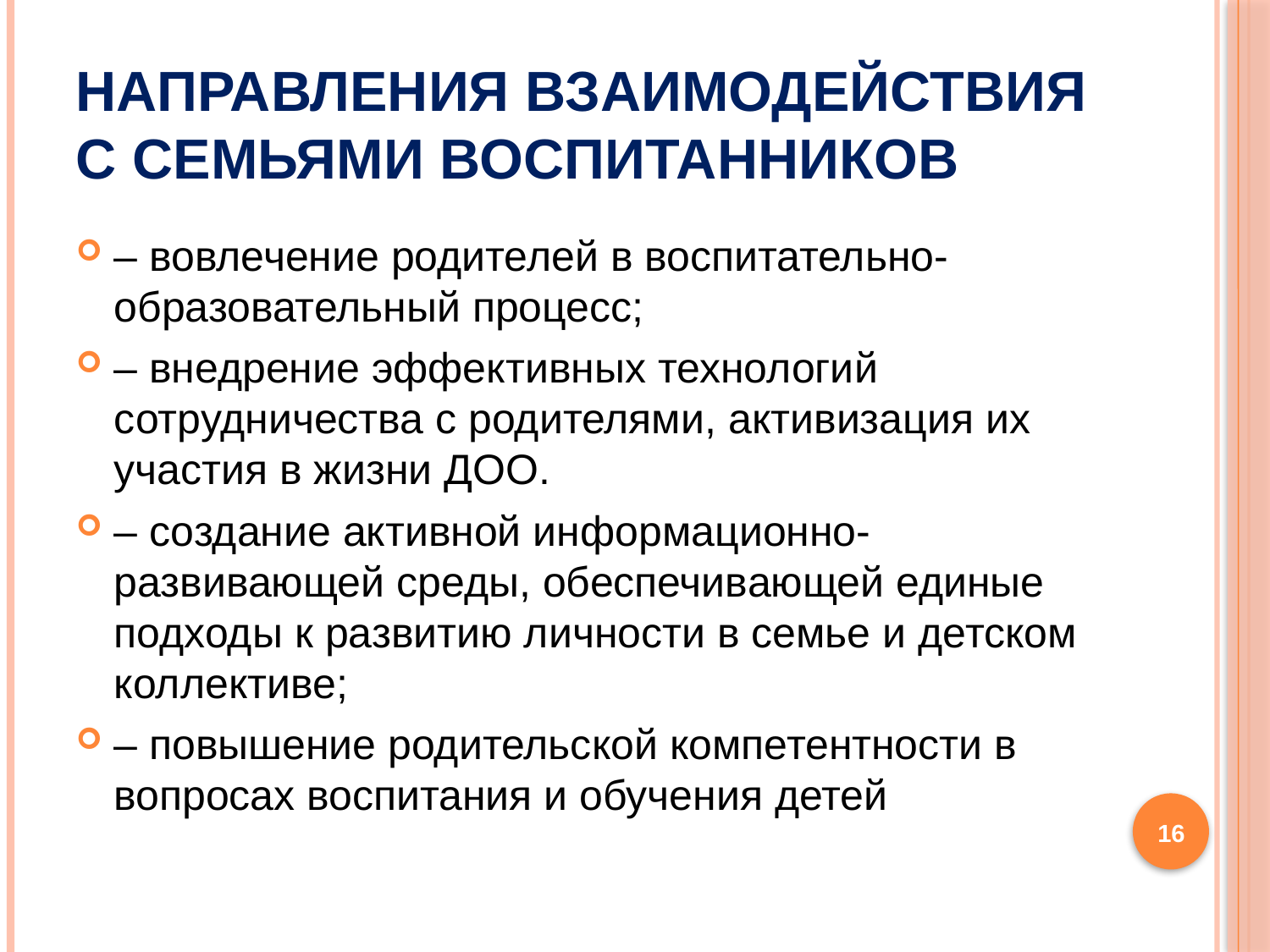

# Направления взаимодействия с семьями воспитанников
– вовлечение родителей в воспитательно-образовательный процесс;
– внедрение эффективных технологий сотрудничества с родителями, активизация их участия в жизни ДОО.
– создание активной информационно-развивающей среды, обеспечивающей единые подходы к развитию личности в семье и детском коллективе;
– повышение родительской компетентности в вопросах воспитания и обучения детей
16